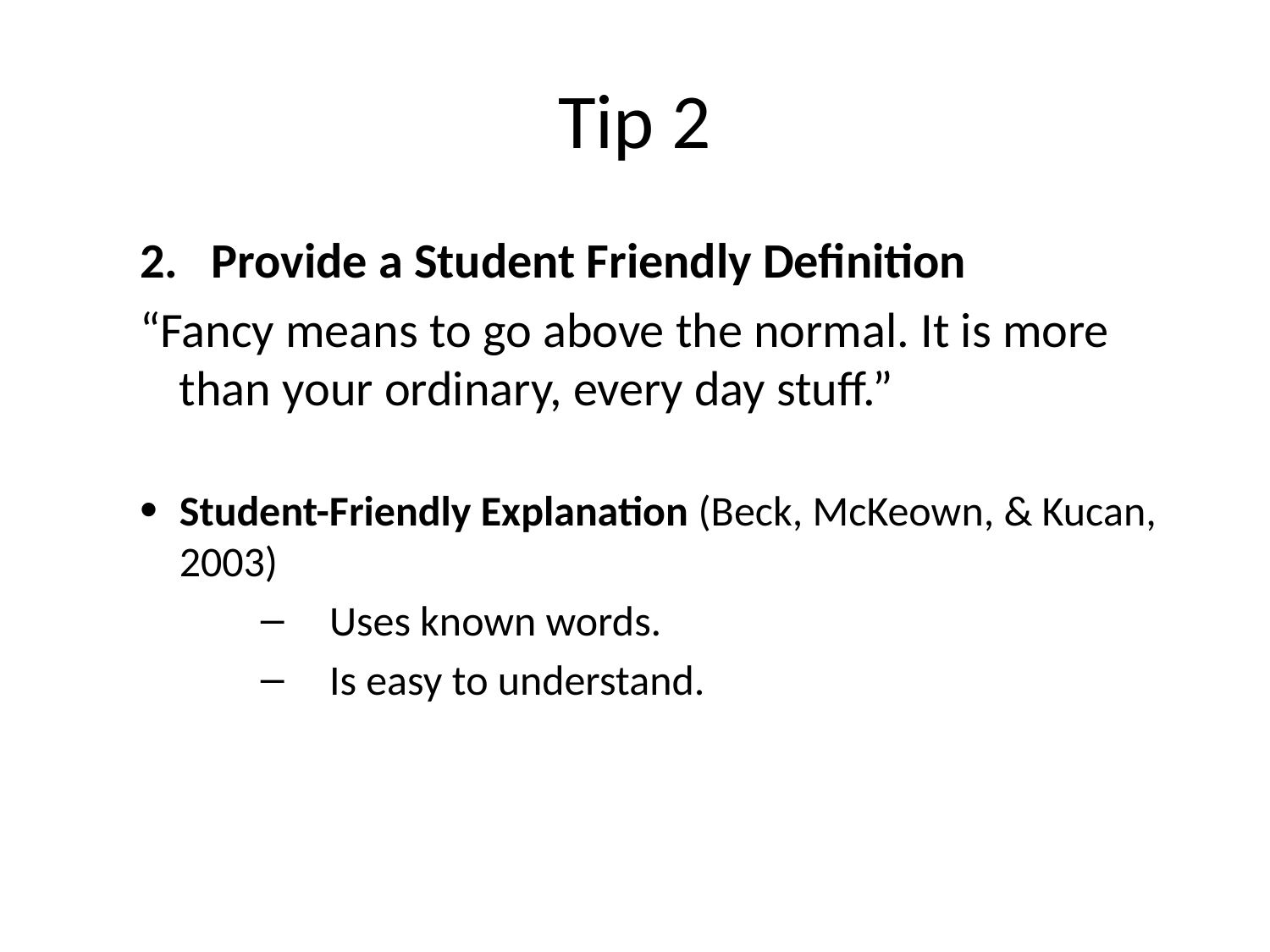

# Tip 2
Provide a Student Friendly Definition
“Fancy means to go above the normal. It is more than your ordinary, every day stuff.”

Student-Friendly Explanation (Beck, McKeown, & Kucan, 2003)
Uses known words.
Is easy to understand.